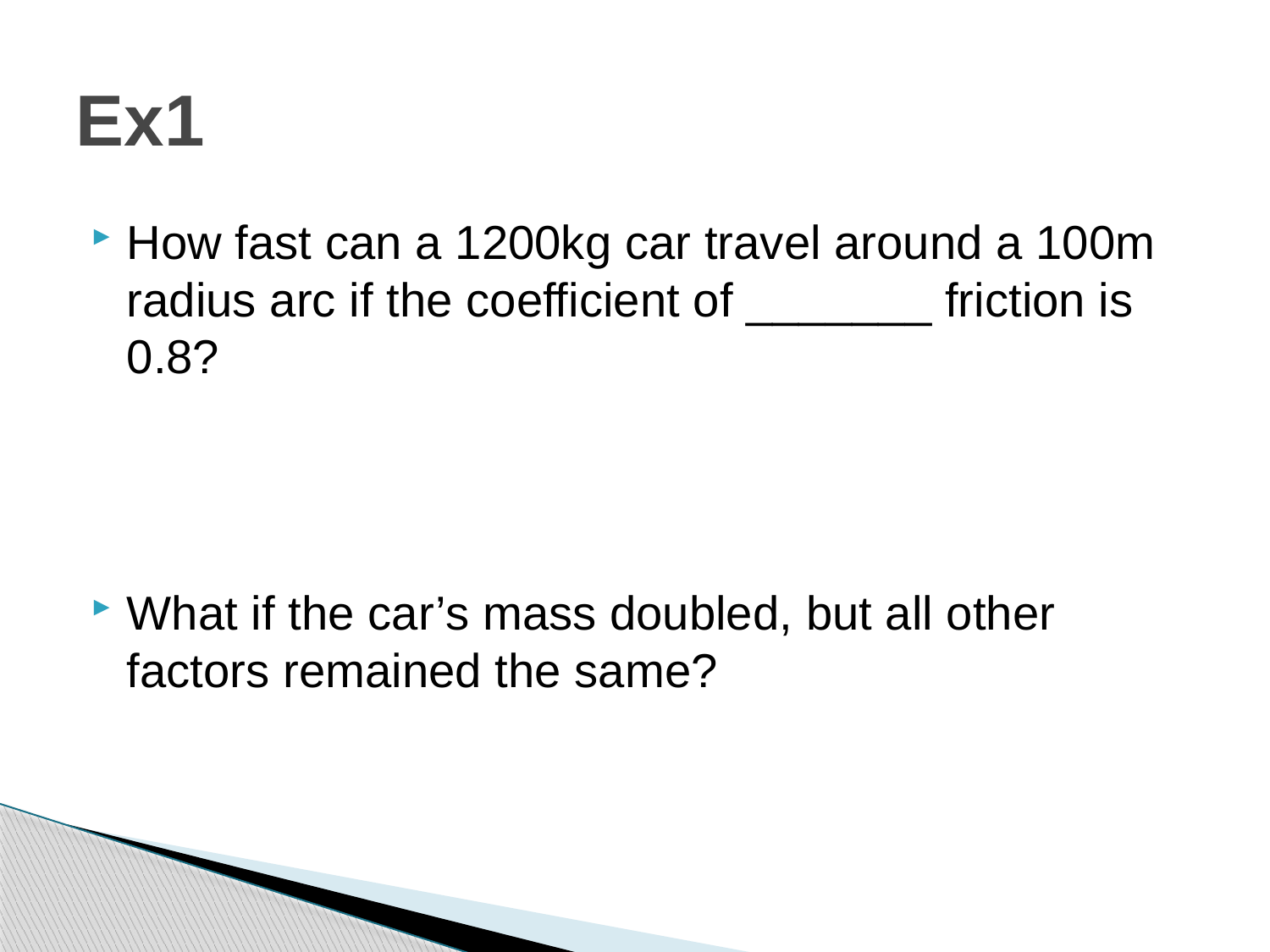

# Ex1
How fast can a 1200kg car travel around a 100m radius arc if the coefficient of _______ friction is 0.8?

What if the car’s mass doubled, but all other factors remained the same?